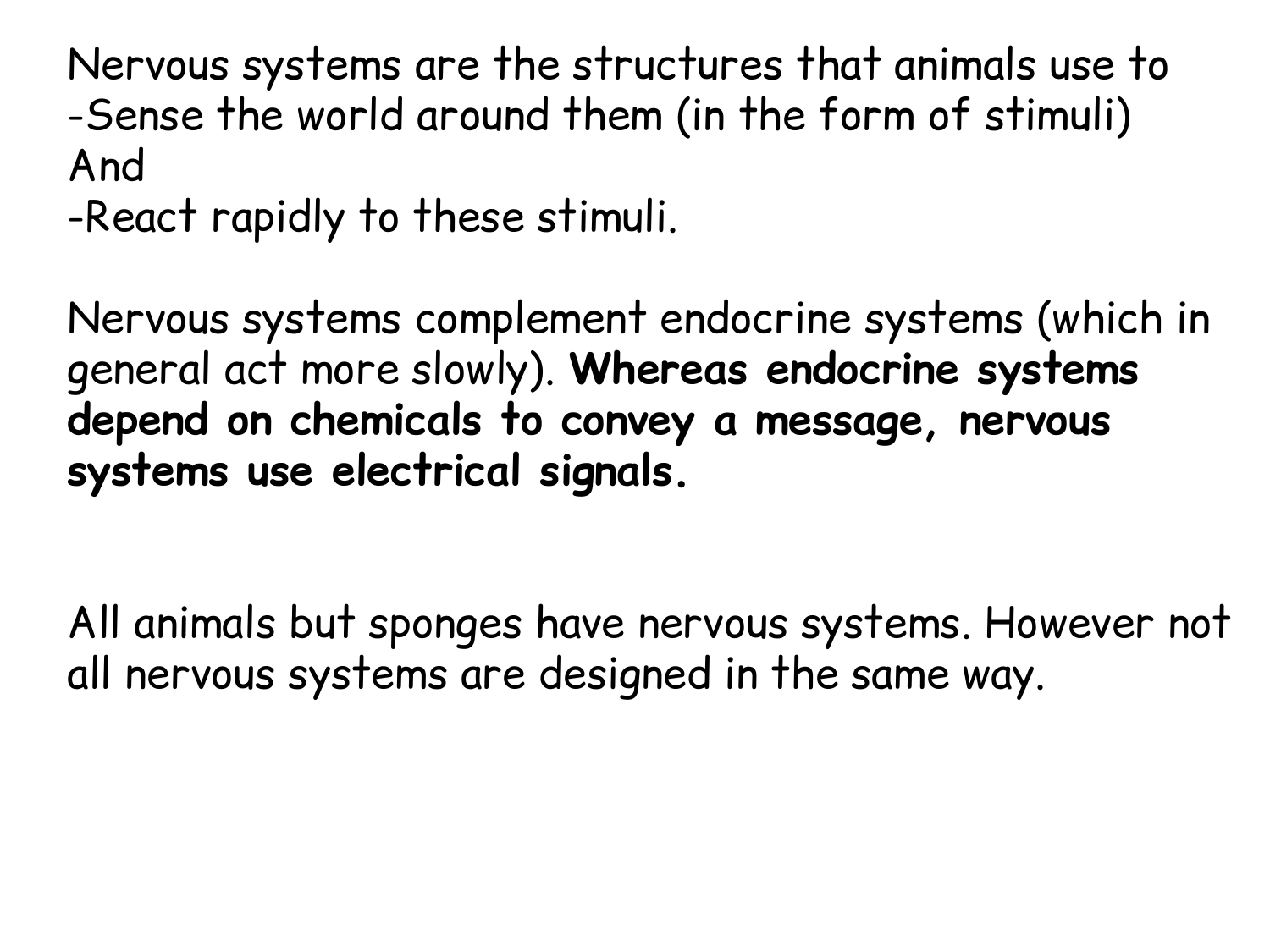

Nervous systems are the structures that animals use to
-Sense the world around them (in the form of stimuli)
And
-React rapidly to these stimuli.

Nervous systems complement endocrine systems (which in general act more slowly). Whereas endocrine systems depend on chemicals to convey a message, nervous systems use electrical signals.

All animals but sponges have nervous systems. However not all nervous systems are designed in the same way.